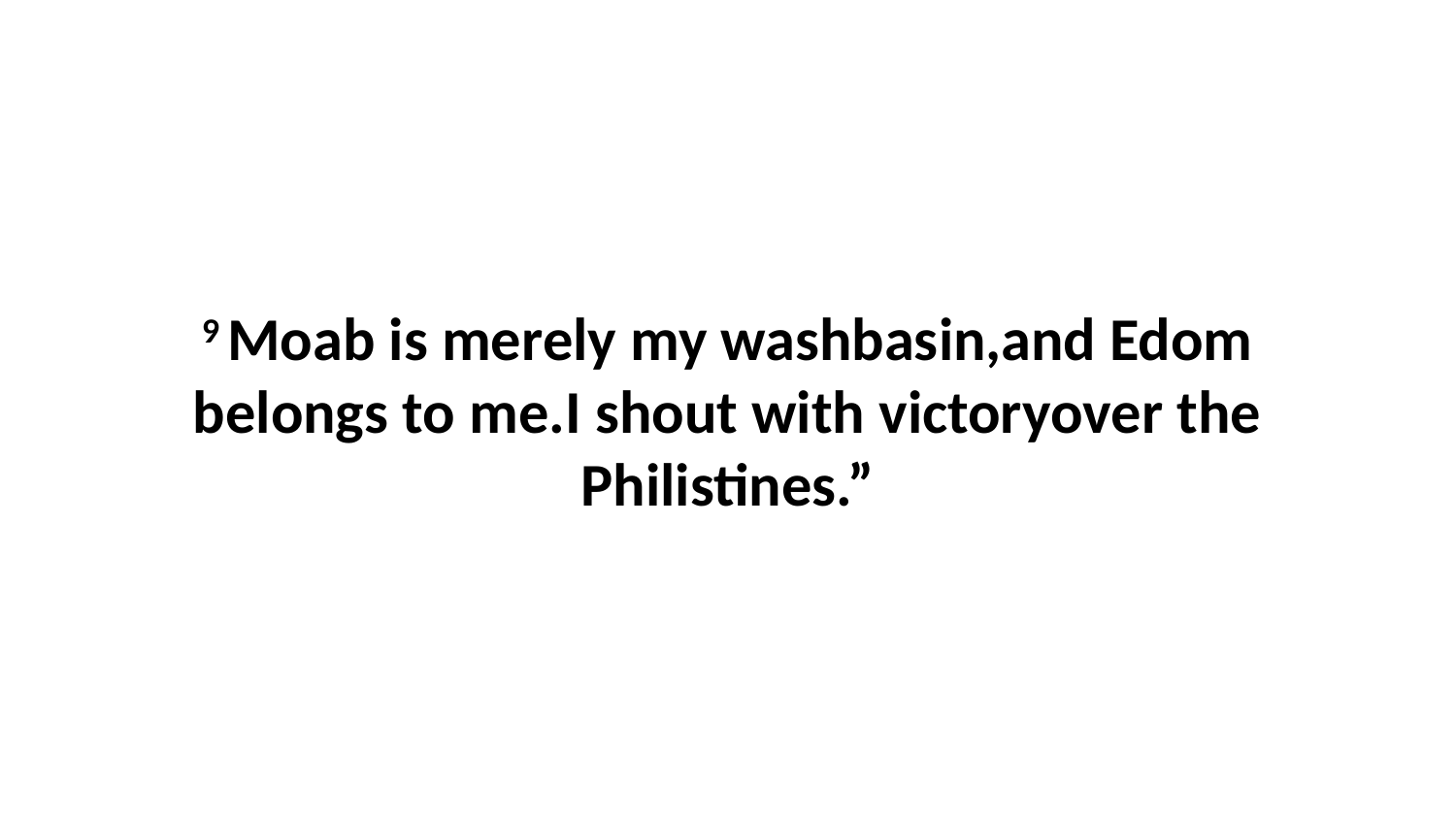

9 Moab is merely my washbasin,and Edom belongs to me.I shout with victoryover the Philistines.”